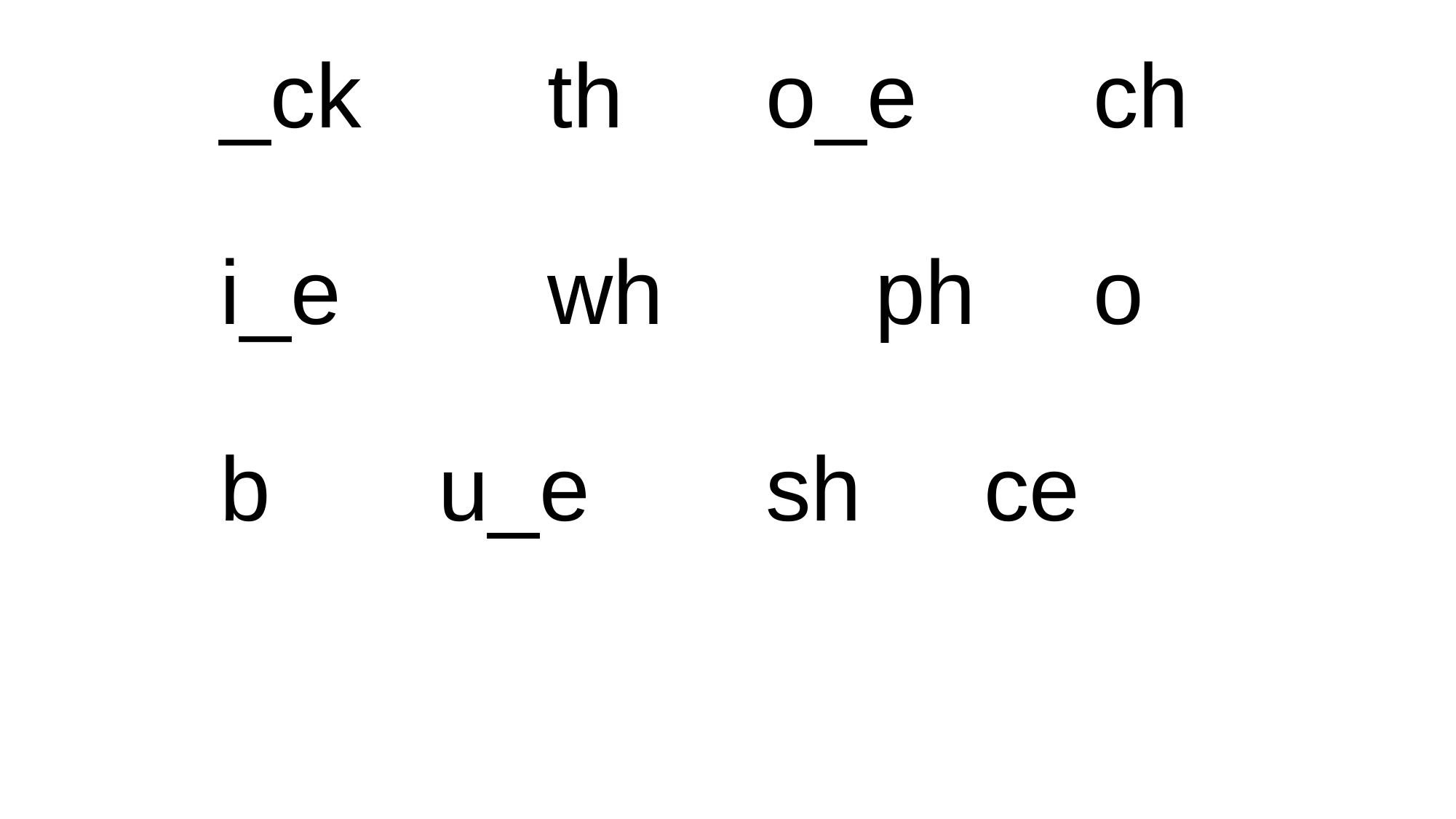

# _ck		th		o_e		ch i_e		wh		ph		o b		u_e		sh		ce